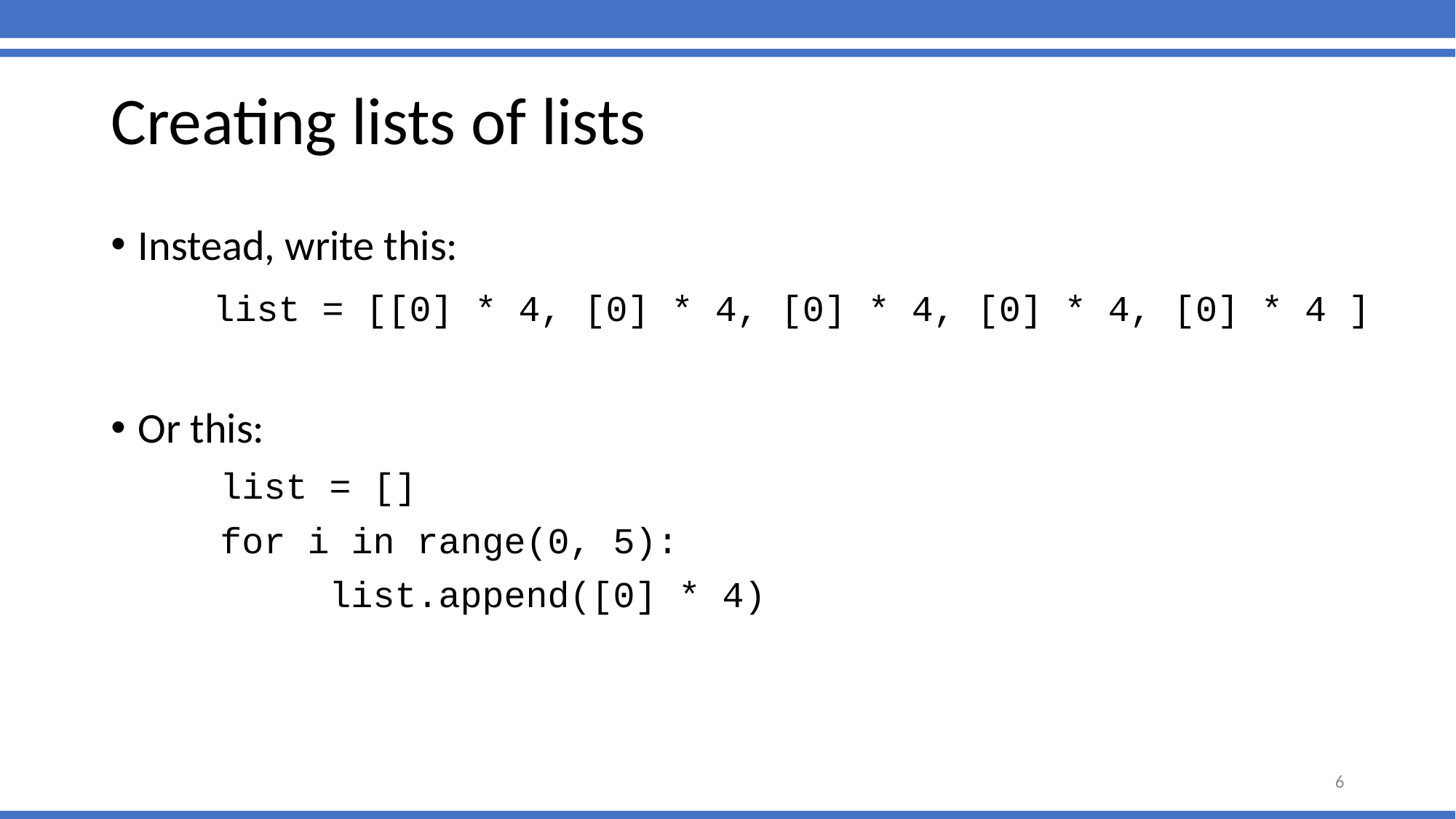

# Creating lists of lists
Instead, write this:
    list = [[0] * 4, [0] * 4, [0] * 4, [0] * 4, [0] * 4 ]

Or this:
	list = []
	for i in range(0, 5):
		list.append([0] * 4)
6